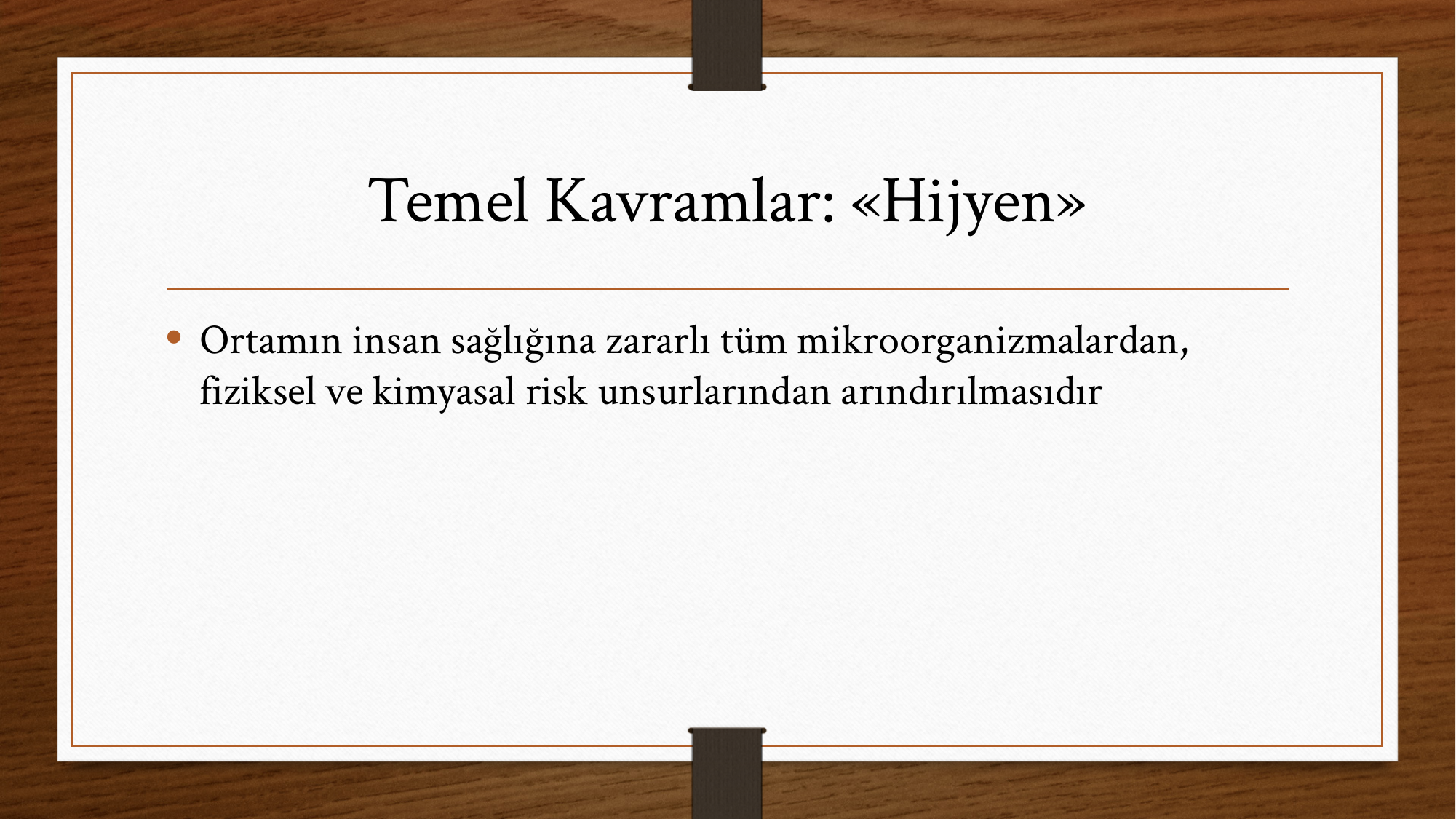

# Temel Kavramlar: «Hijyen»
Ortamın insan sağlığına zararlı tüm mikroorganizmalardan, fiziksel ve kimyasal risk unsurlarından arındırılmasıdır